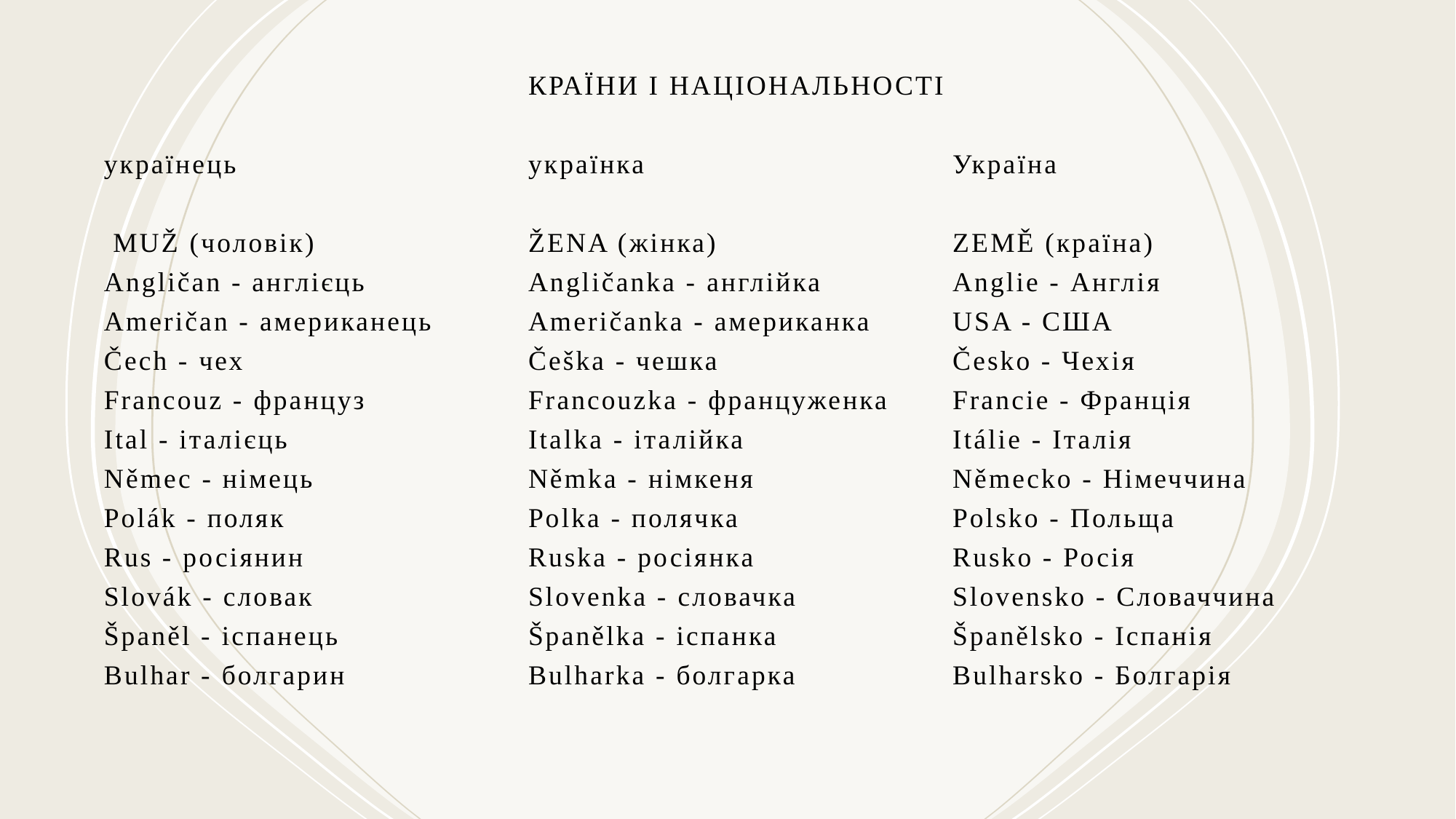

# українець MUŽ (чоловік) Angličan - англієць Američan - американець Čech - чех Francouz - француз Ital - італієць Němec - німець Polák - поляк Rus - росіянин Slovák - словак Španěl - іспанець Bulhar - болгарин КРАЇНИ І НАЦІОНАЛЬНОСТІ українка ŽENA (жінка) Angličanka - англійка Američanka - американка Češka - чешка Francouzka - француженка Italka - італійка Němka - німкеня Polka - полячка Ruska - росіянка Slovenka - словачка Španělka - іспанка Bulharka - болгарка Україна ZEMĚ (країна) Anglie - Англія USA - США Česko - Чехія Francie - Франція Itálie - Італія Německo - Німеччина Polsko - Польща Rusko - Росія Slovensko - Словаччина Španělsko - Іспанія Bulharsko - Болгарія